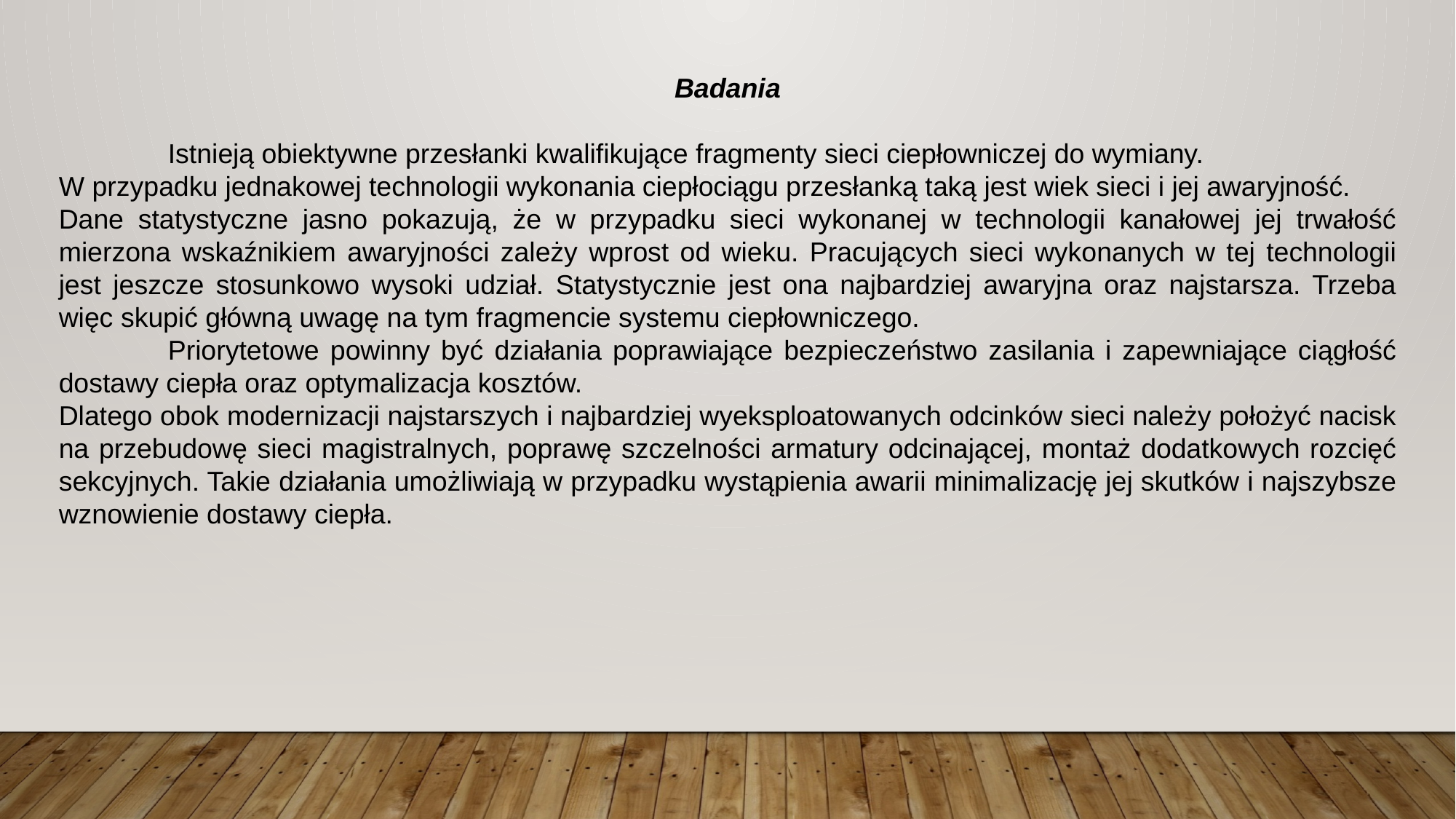

Badania

	Istnieją obiektywne przesłanki kwalifikujące fragmenty sieci ciepłowniczej do wymiany.
W przypadku jednakowej technologii wykonania ciepłociągu przesłanką taką jest wiek sieci i jej awaryjność.
Dane statystyczne jasno pokazują, że w przypadku sieci wykonanej w technologii kanałowej jej trwałość mierzona wskaźnikiem awaryjności zależy wprost od wieku. Pracujących sieci wykonanych w tej technologii jest jeszcze stosunkowo wysoki udział. Statystycznie jest ona najbardziej awaryjna oraz najstarsza. Trzeba więc skupić główną uwagę na tym fragmencie systemu ciepłowniczego.
	Priorytetowe powinny być działania poprawiające bezpieczeństwo zasilania i zapewniające ciągłość dostawy ciepła oraz optymalizacja kosztów.
Dlatego obok modernizacji najstarszych i najbardziej wyeksploatowanych odcinków sieci należy położyć nacisk na przebudowę sieci magistralnych, poprawę szczelności armatury odcinającej, montaż dodatkowych rozcięć sekcyjnych. Takie działania umożliwiają w przypadku wystąpienia awarii minimalizację jej skutków i najszybsze wznowienie dostawy ciepła.